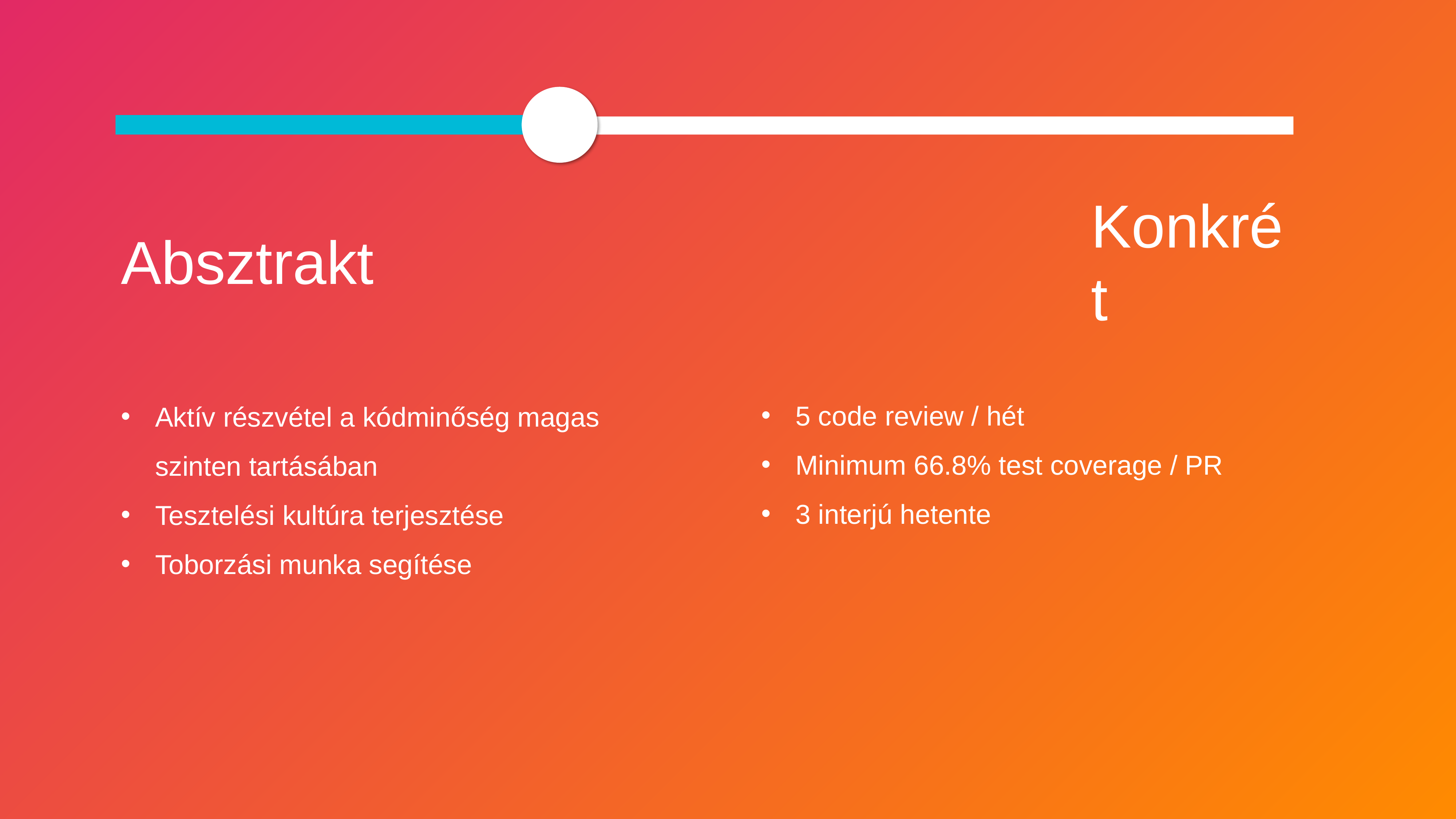

# Absztrakt
Konkrét
5 code review / hét
Minimum 66.8% test coverage / PR
3 interjú hetente
Aktív részvétel a kódminőség magas szinten tartásában
Tesztelési kultúra terjesztése
Toborzási munka segítése